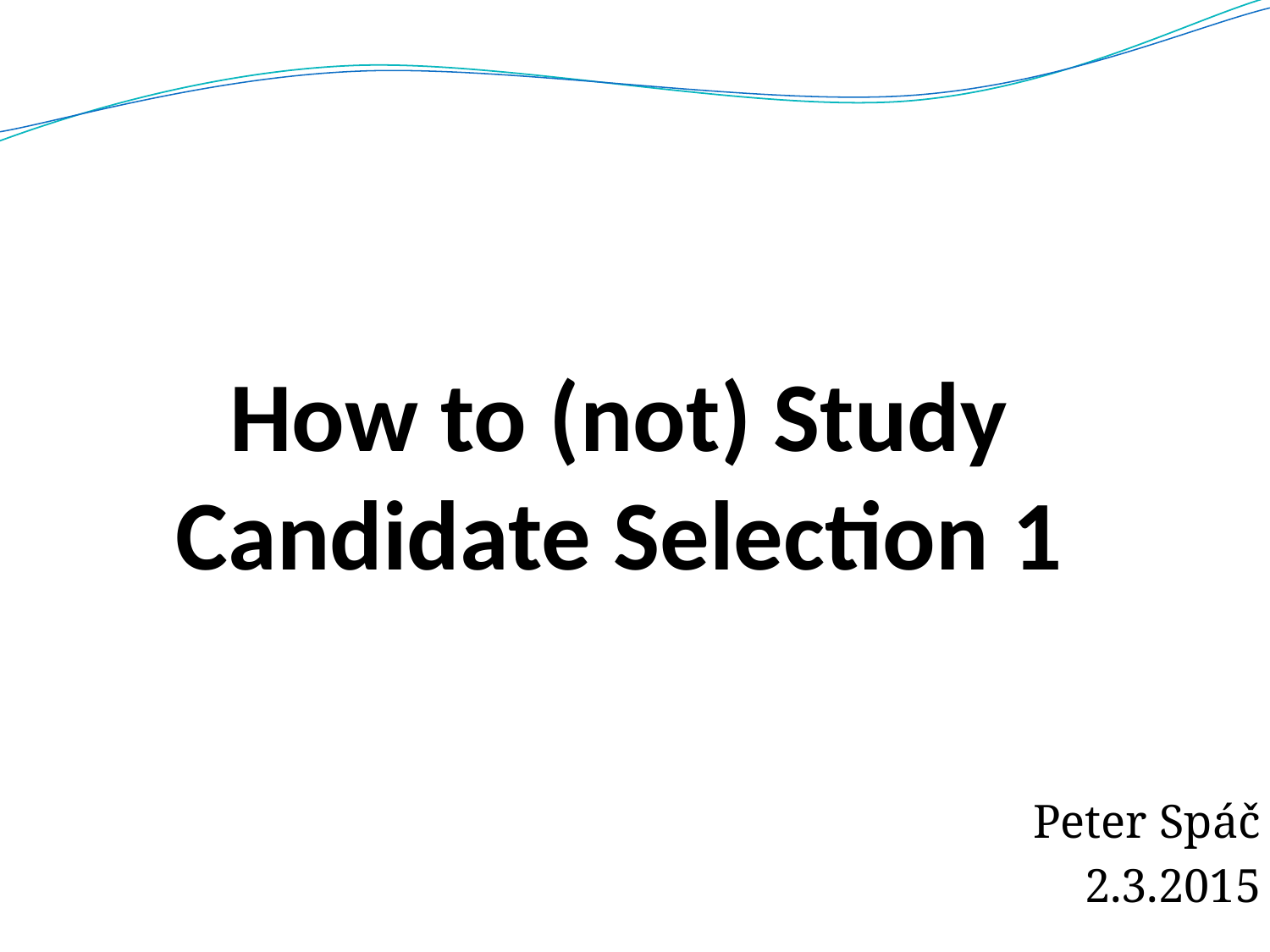

# How to (not) Study Candidate Selection 1
Peter Spáč
2.3.2015